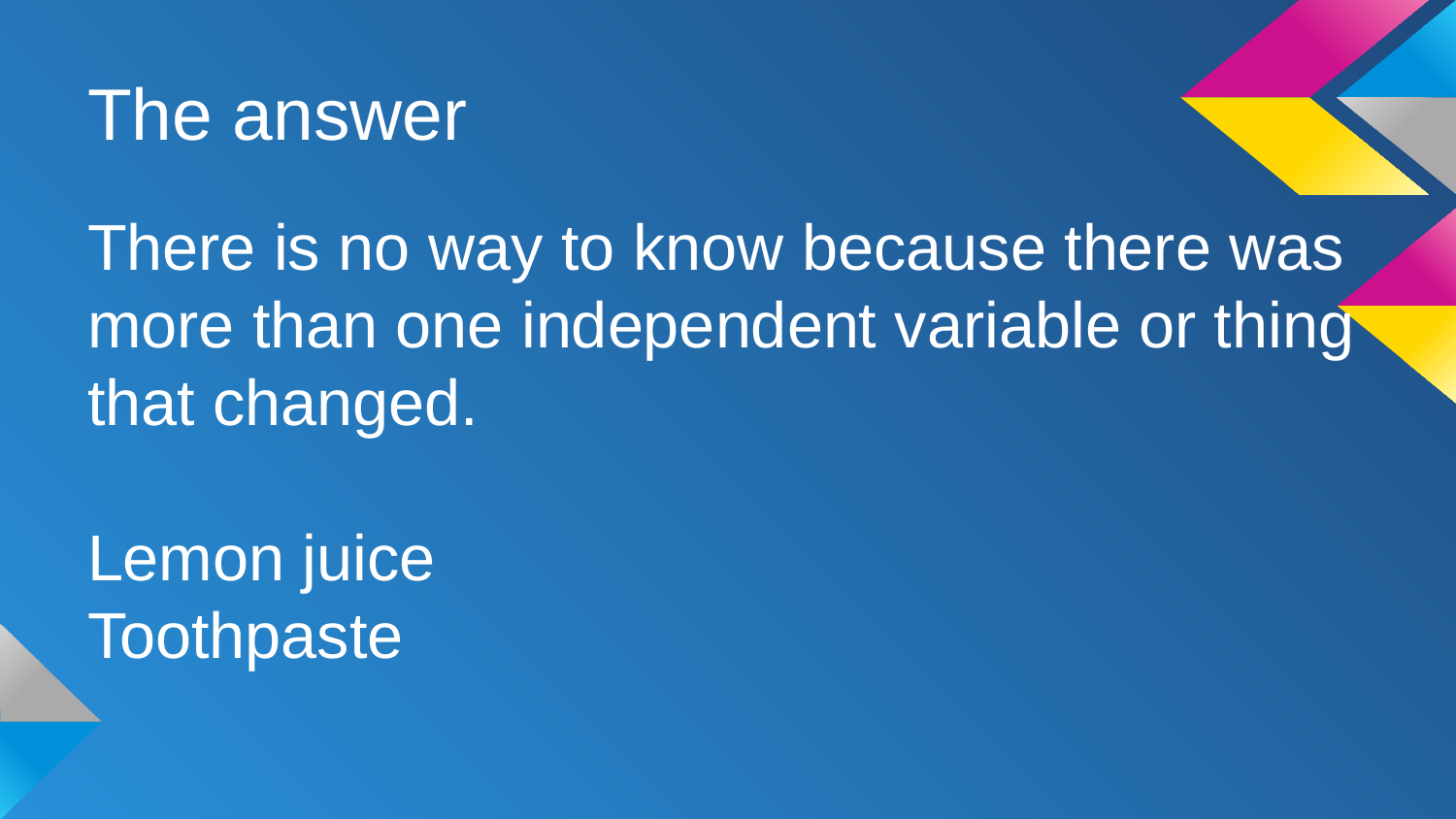

# The answer
There is no way to know because there was more than one independent variable or thing that changed.

Lemon juice
Toothpaste